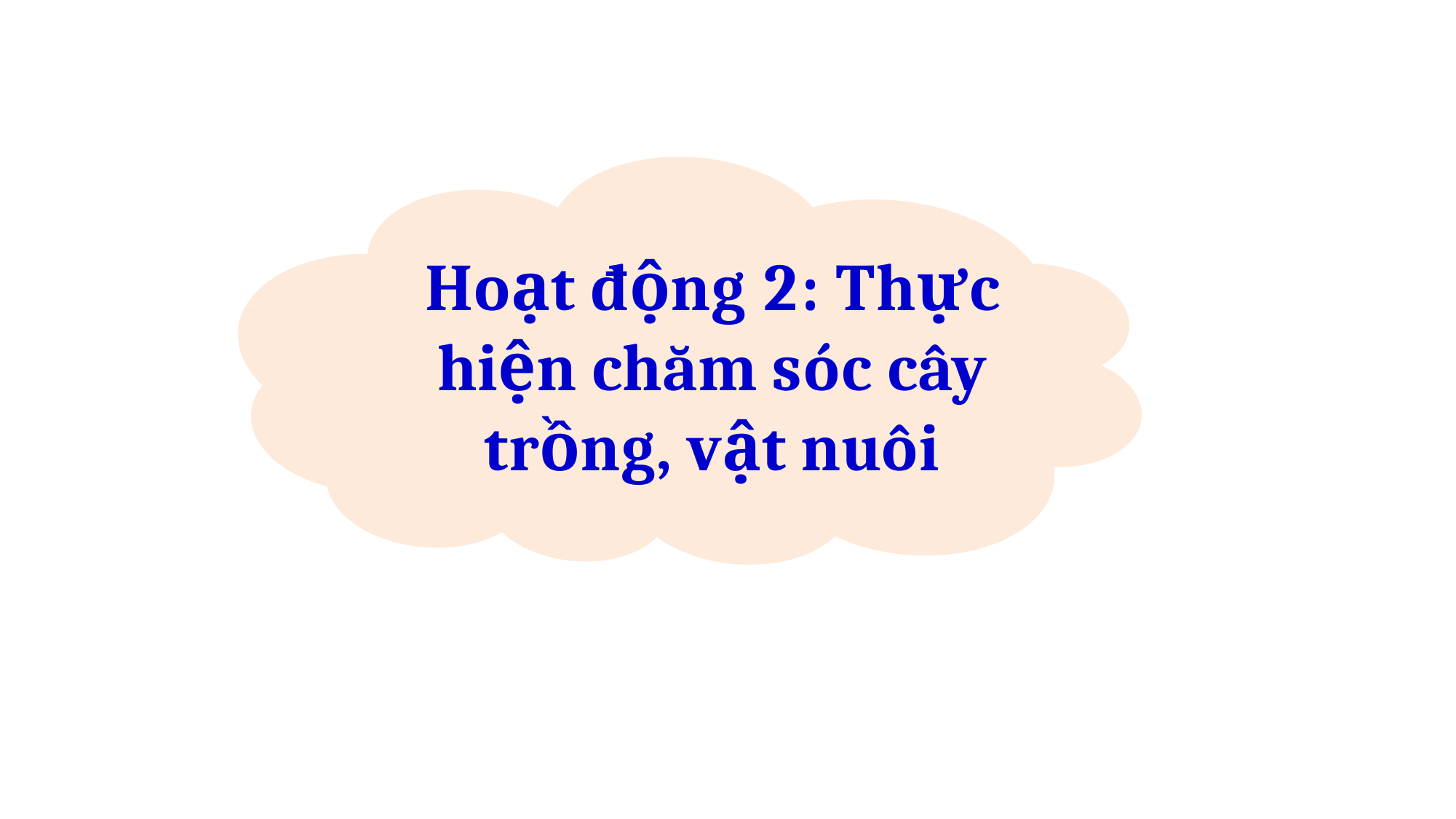

Hoạt động 2: Thực hiện chăm sóc cây trồng, vật nuôi